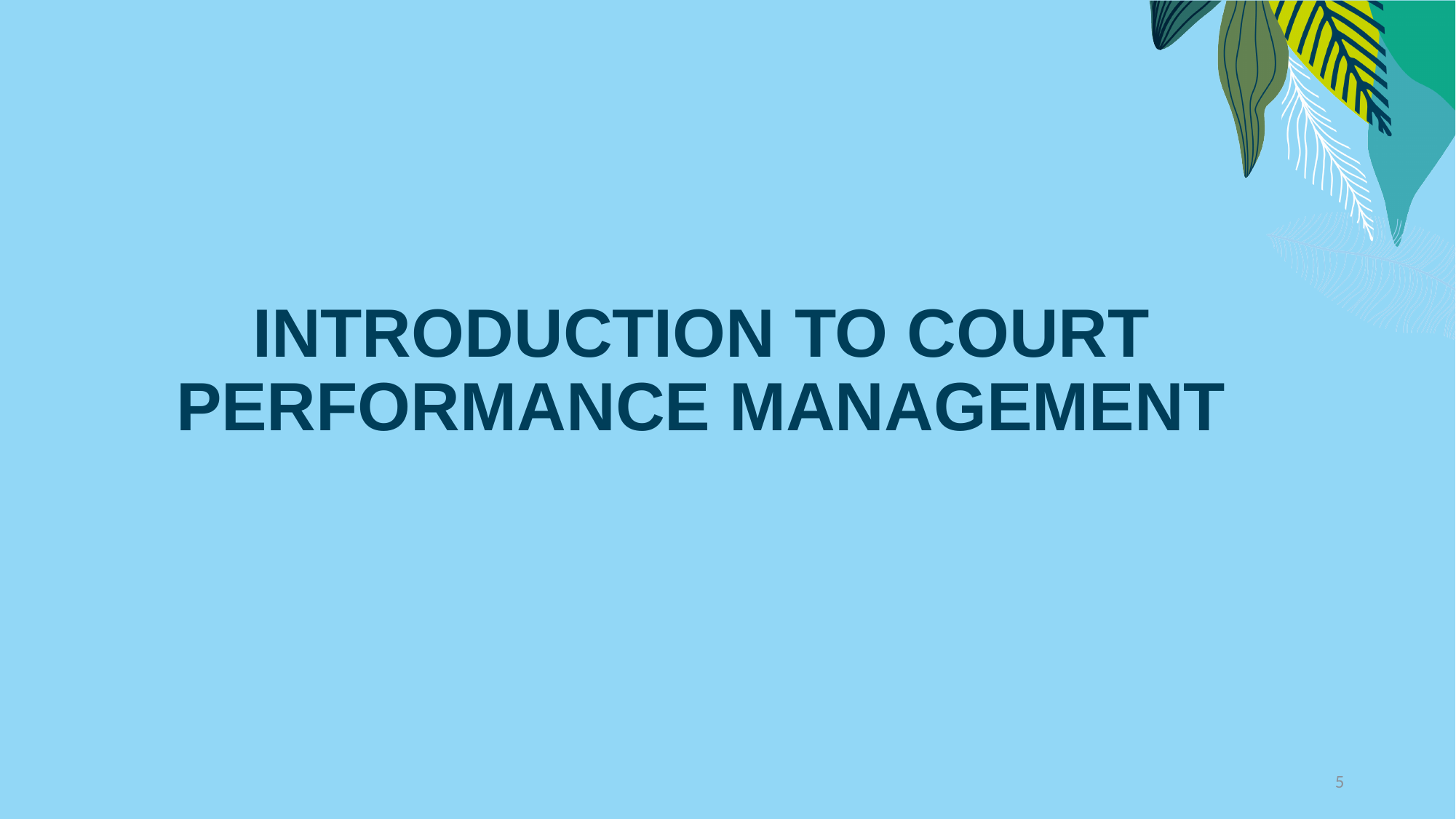

# INTRODUCTION TO COURT PERFORMANCE MANAGEMENT

5